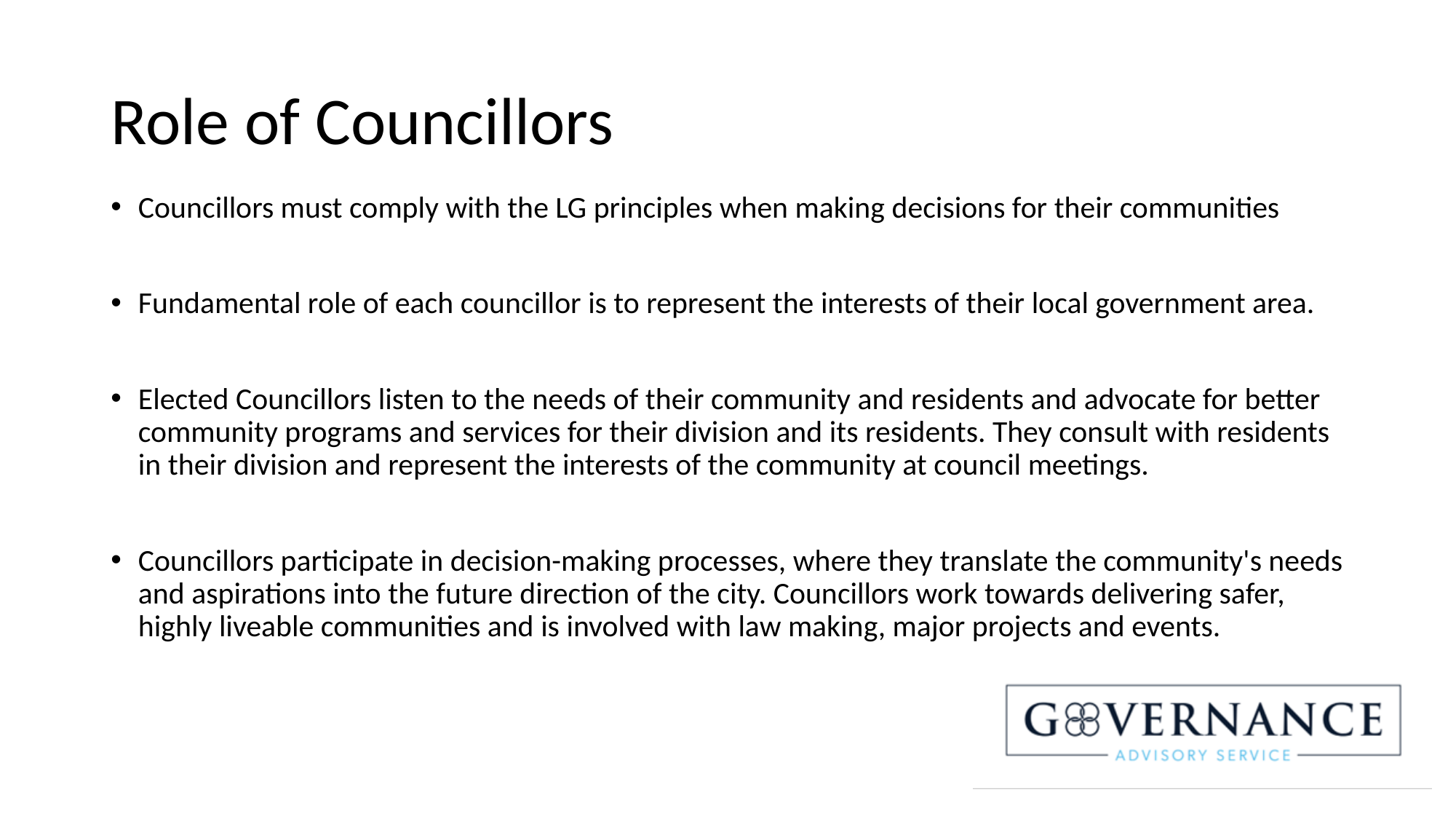

# Role of Councillors
Councillors must comply with the LG principles when making decisions for their communities

Fundamental role of each councillor is to represent the interests of their local government area.

Elected Councillors listen to the needs of their community and residents and advocate for better community programs and services for their division and its residents. They consult with residents in their division and represent the interests of the community at council meetings.

Councillors participate in decision-making processes, where they translate the community's needs and aspirations into the future direction of the city. Councillors work towards delivering safer, highly liveable communities and is involved with law making, major projects and events.